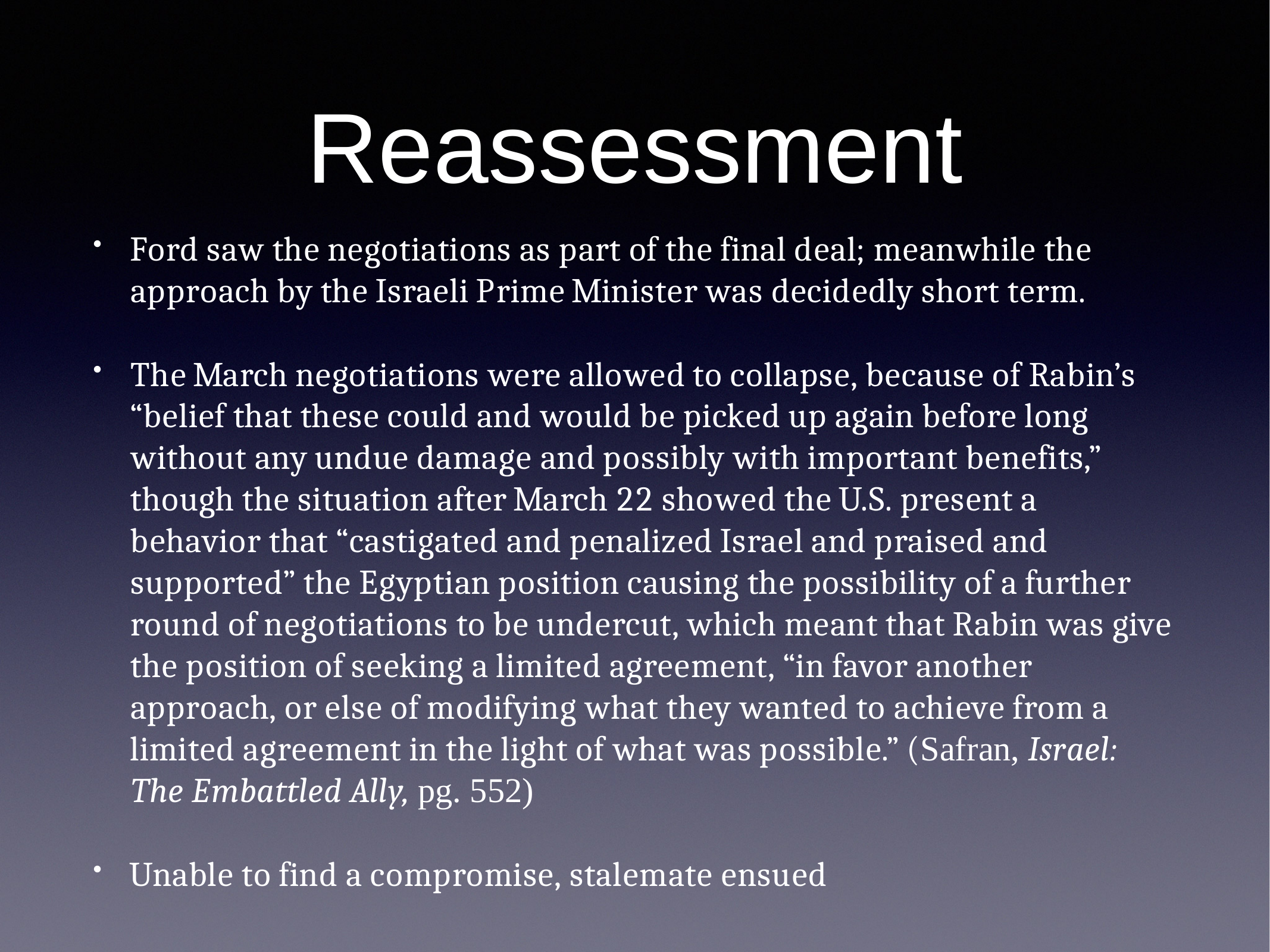

# Reassessment
Ford saw the negotiations as part of the final deal; meanwhile the approach by the Israeli Prime Minister was decidedly short term.
The March negotiations were allowed to collapse, because of Rabin’s “belief that these could and would be picked up again before long without any undue damage and possibly with important benefits,” though the situation after March 22 showed the U.S. present a behavior that “castigated and penalized Israel and praised and supported” the Egyptian position causing the possibility of a further round of negotiations to be undercut, which meant that Rabin was give the position of seeking a limited agreement, “in favor another approach, or else of modifying what they wanted to achieve from a limited agreement in the light of what was possible.” (Safran, Israel: The Embattled Ally, pg. 552)
Unable to find a compromise, stalemate ensued